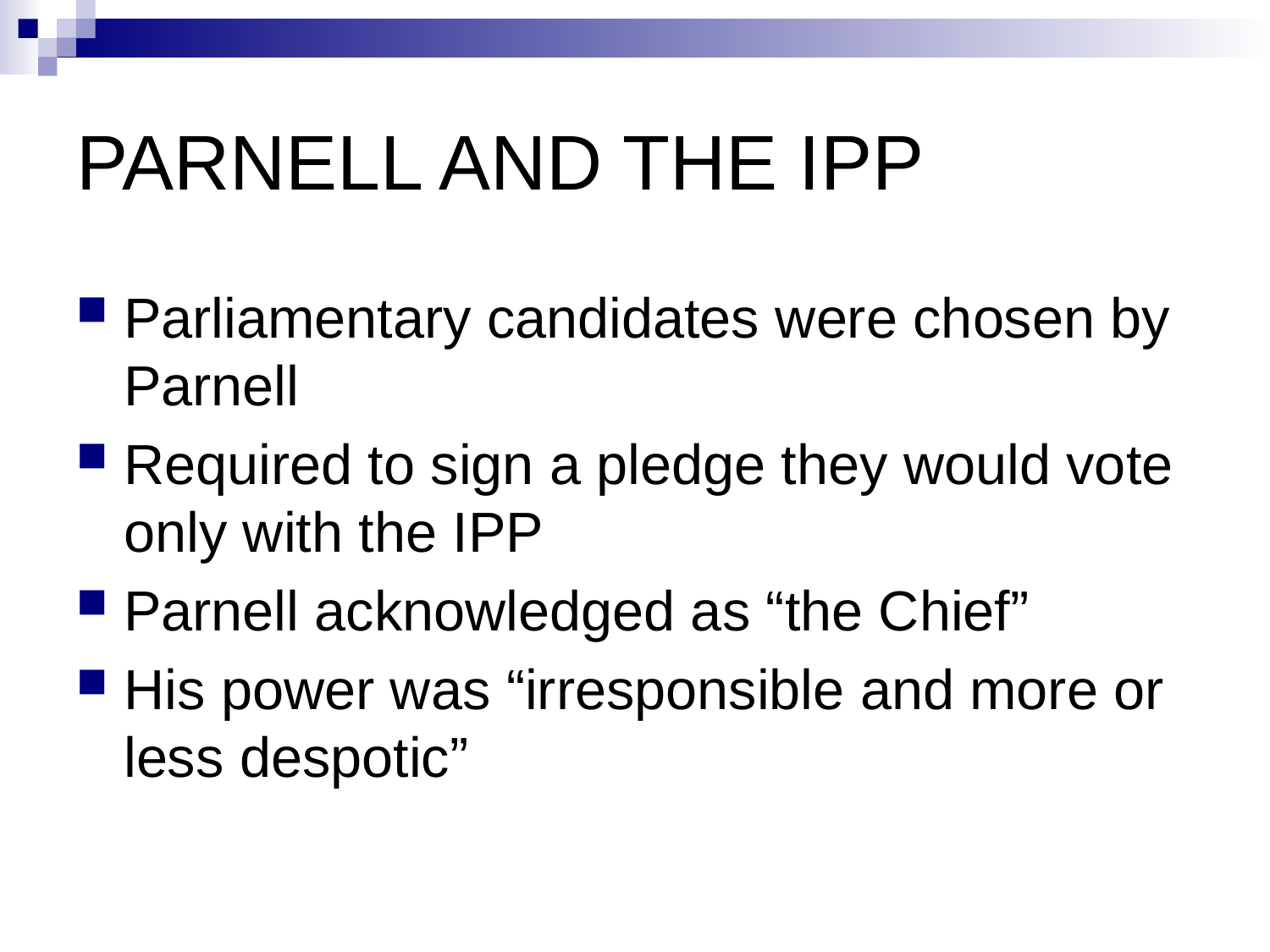

# PARNELL AND THE IPP
Parliamentary candidates were chosen by Parnell
Required to sign a pledge they would vote only with the IPP
Parnell acknowledged as “the Chief”
His power was “irresponsible and more or less despotic”